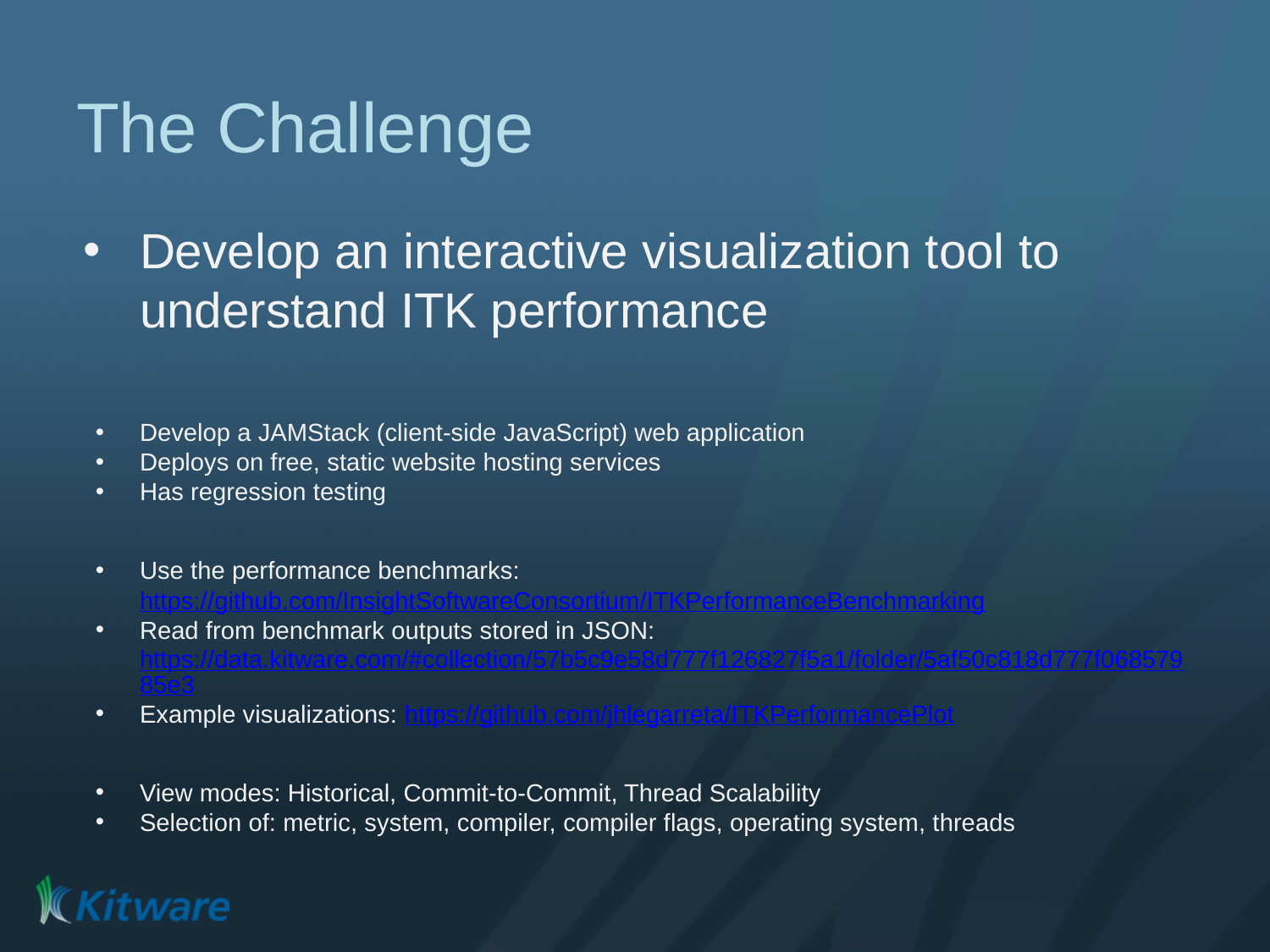

# The Challenge
Develop an interactive visualization tool to understand ITK performance

Develop a JAMStack (client-side JavaScript) web application
Deploys on free, static website hosting services
Has regression testing

Use the performance benchmarks: https://github.com/InsightSoftwareConsortium/ITKPerformanceBenchmarking
Read from benchmark outputs stored in JSON: https://data.kitware.com/#collection/57b5c9e58d777f126827f5a1/folder/5af50c818d777f06857985e3
Example visualizations: https://github.com/jhlegarreta/ITKPerformancePlot

View modes: Historical, Commit-to-Commit, Thread Scalability
Selection of: metric, system, compiler, compiler flags, operating system, threads